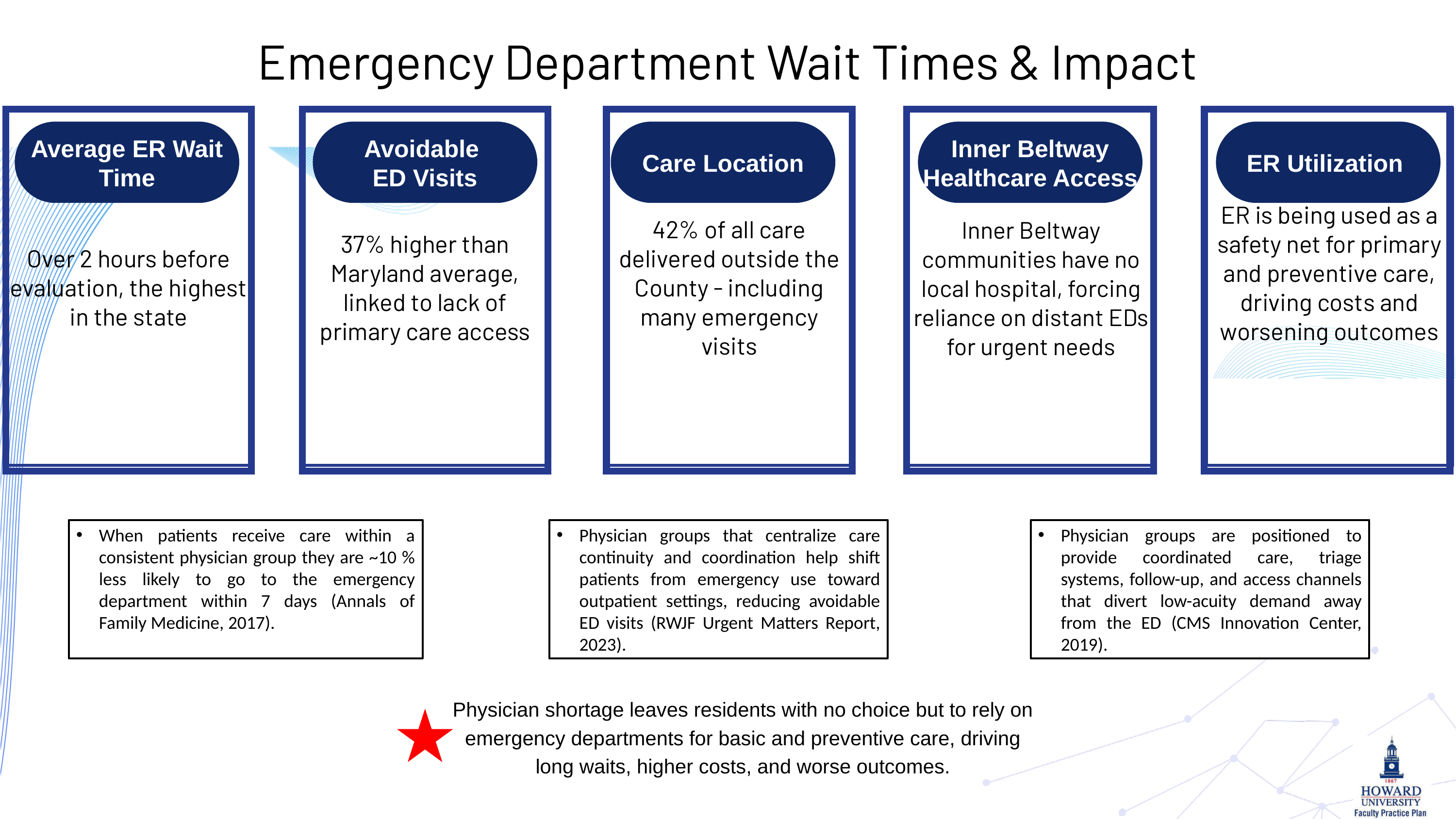

Emergency Department Wait Times & Impact

Over 2 hours before evaluation, the highest in the state

37% higher than Maryland average, linked to lack of primary care access

42% of all care delivered outside the County - including many emergency visits

Inner Beltway communities have no local hospital, forcing reliance on distant EDs for urgent needs

ER is being used as a safety net for primary and preventive care, driving costs and worsening outcomes

Average ER Wait Time

Avoidable
ED Visits

Care Location

Inner Beltway Healthcare Access

ER Utilization

When patients receive care within a consistent physician group they are ~10 % less likely to go to the emergency department within 7 days (Annals of Family Medicine, 2017).

Physician groups that centralize care continuity and coordination help shift patients from emergency use toward outpatient settings, reducing avoidable ED visits (RWJF Urgent Matters Report, 2023).
Physician groups are positioned to provide coordinated care, triage systems, follow-up, and access channels that divert low-acuity demand away from the ED (CMS Innovation Center, 2019).

Physician shortage leaves residents with no choice but to rely on emergency departments for basic and preventive care, driving long waits, higher costs, and worse outcomes.